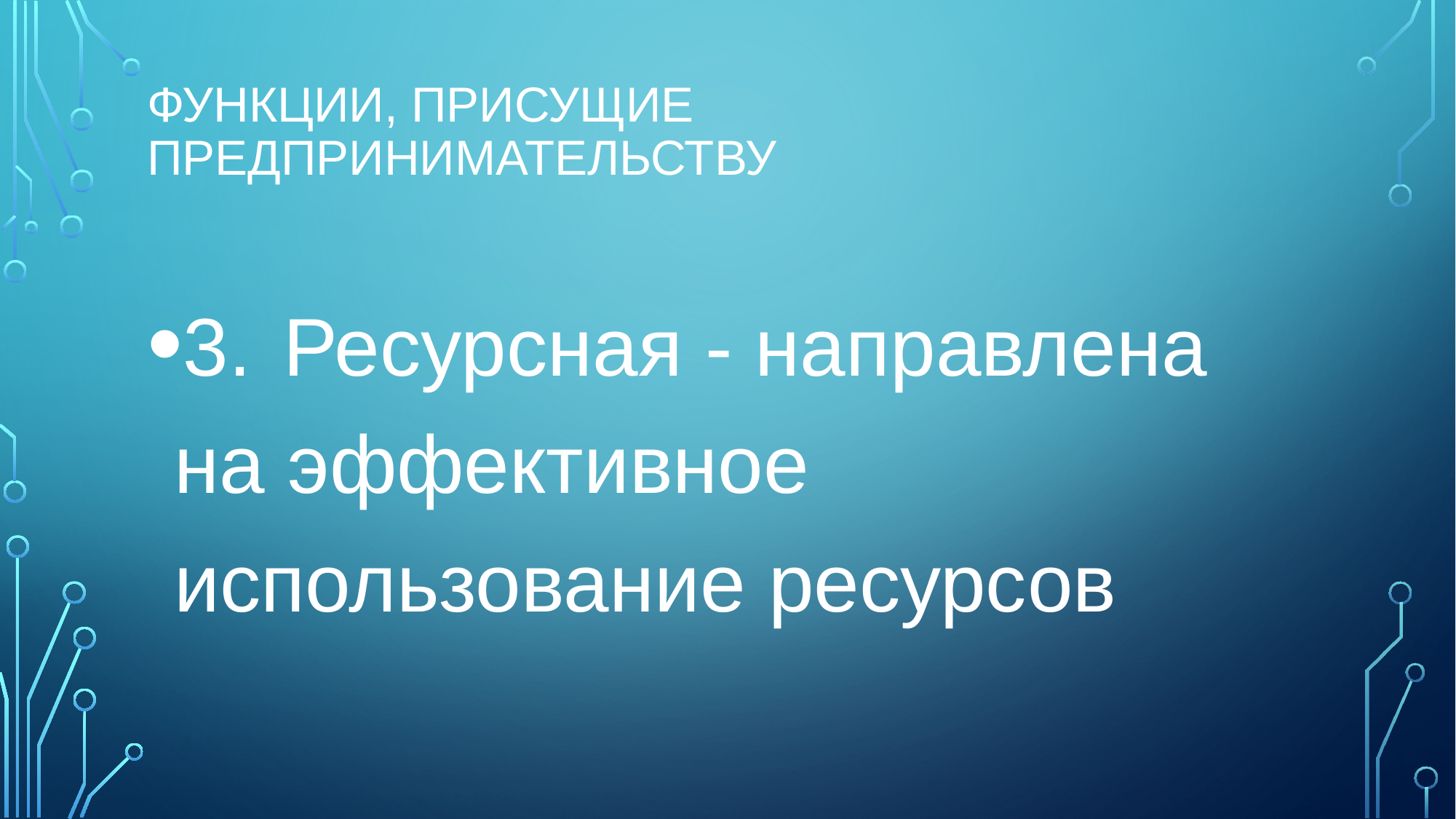

# Функции, присущие предпринимательству
3.	Ресурсная - направлена на эффективное использование ресурсов